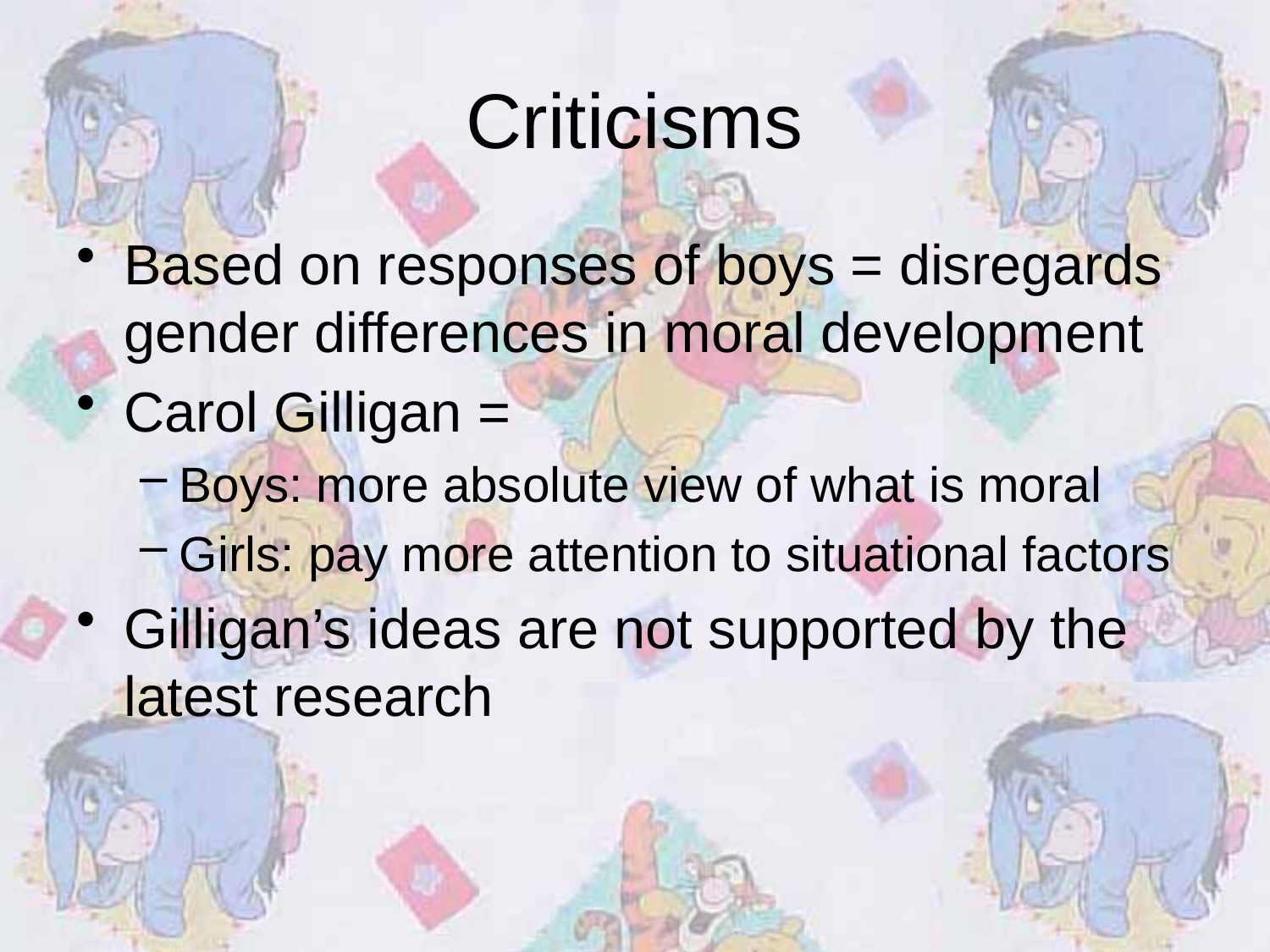

# Criticisms
Based on responses of boys = disregards gender differences in moral development
Carol Gilligan =
Boys: more absolute view of what is moral
Girls: pay more attention to situational factors
Gilligan’s ideas are not supported by the latest research